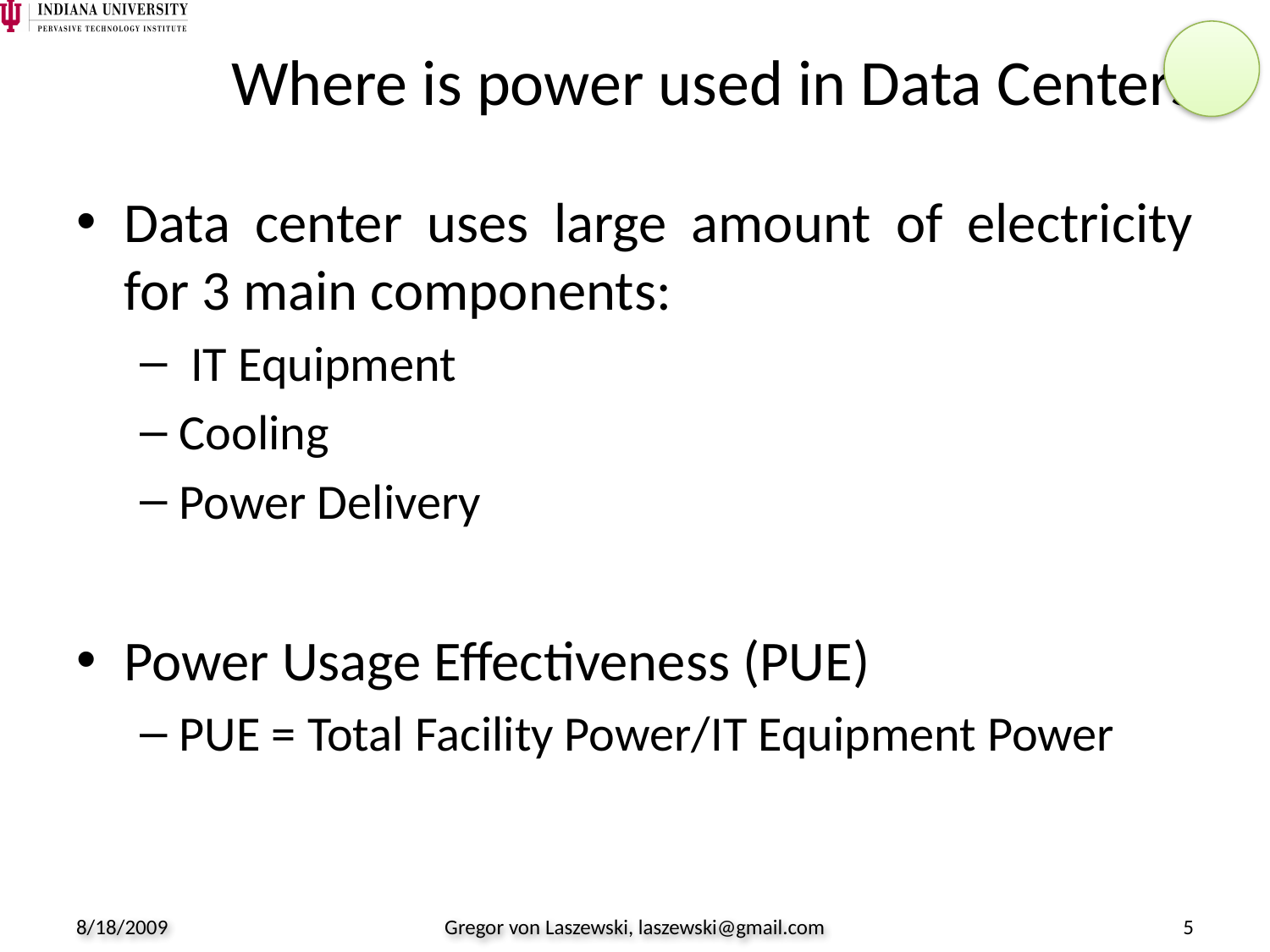

# Where is power used in Data Centers?

Data center uses large amount of electricity for 3 main components:
 IT Equipment
Cooling
Power Delivery

Power Usage Effectiveness (PUE)
PUE = Total Facility Power/IT Equipment Power
8/18/2009
Gregor von Laszewski, laszewski@gmail.com
5